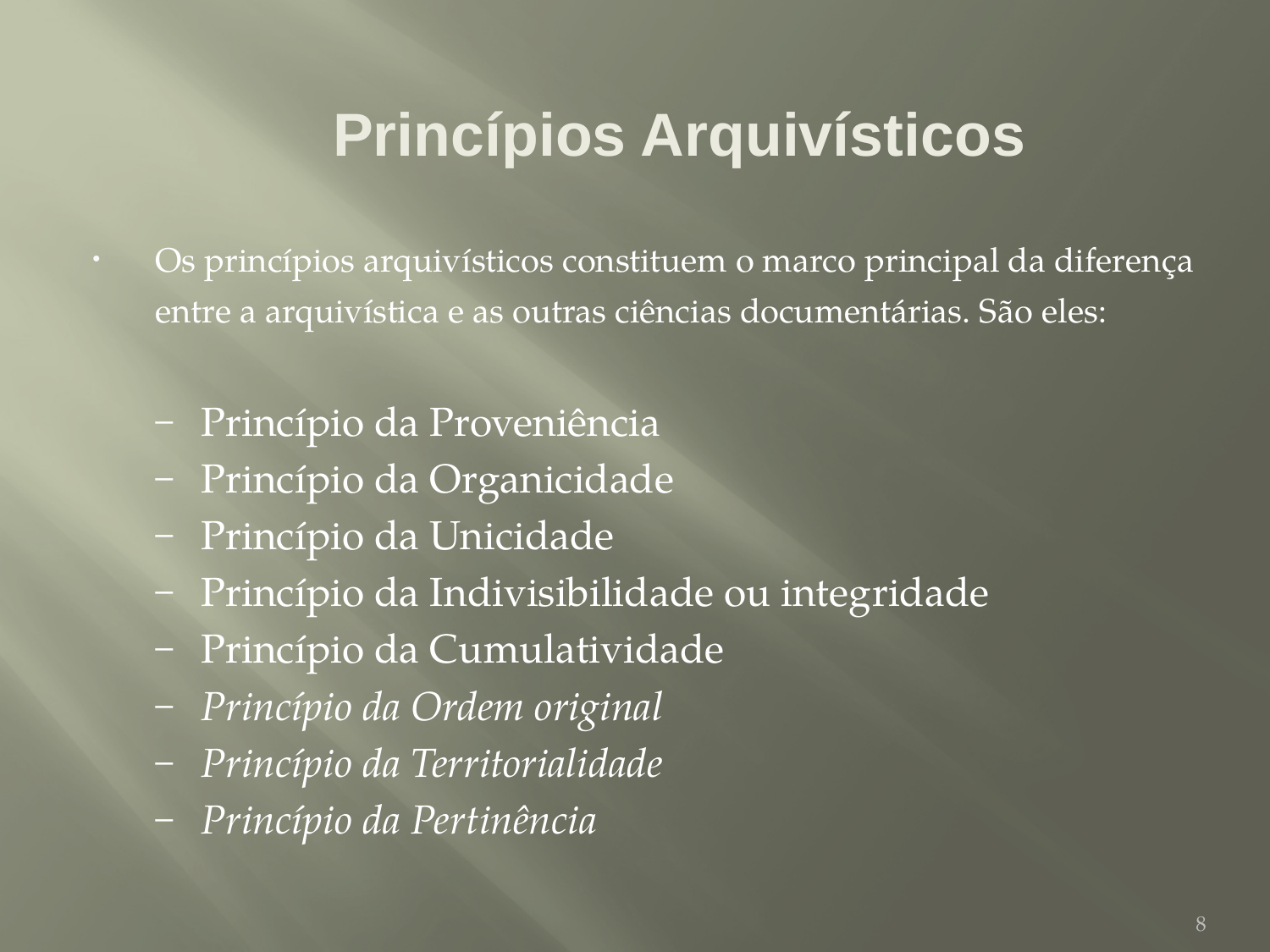

# Princípios Arquivísticos
Os princípios arquivísticos constituem o marco principal da diferença entre a arquivística e as outras ciências documentárias. São eles:

Princípio da Proveniência
Princípio da Organicidade
Princípio da Unicidade
Princípio da Indivisibilidade ou integridade
Princípio da Cumulatividade
Princípio da Ordem original
Princípio da Territorialidade
Princípio da Pertinência

8